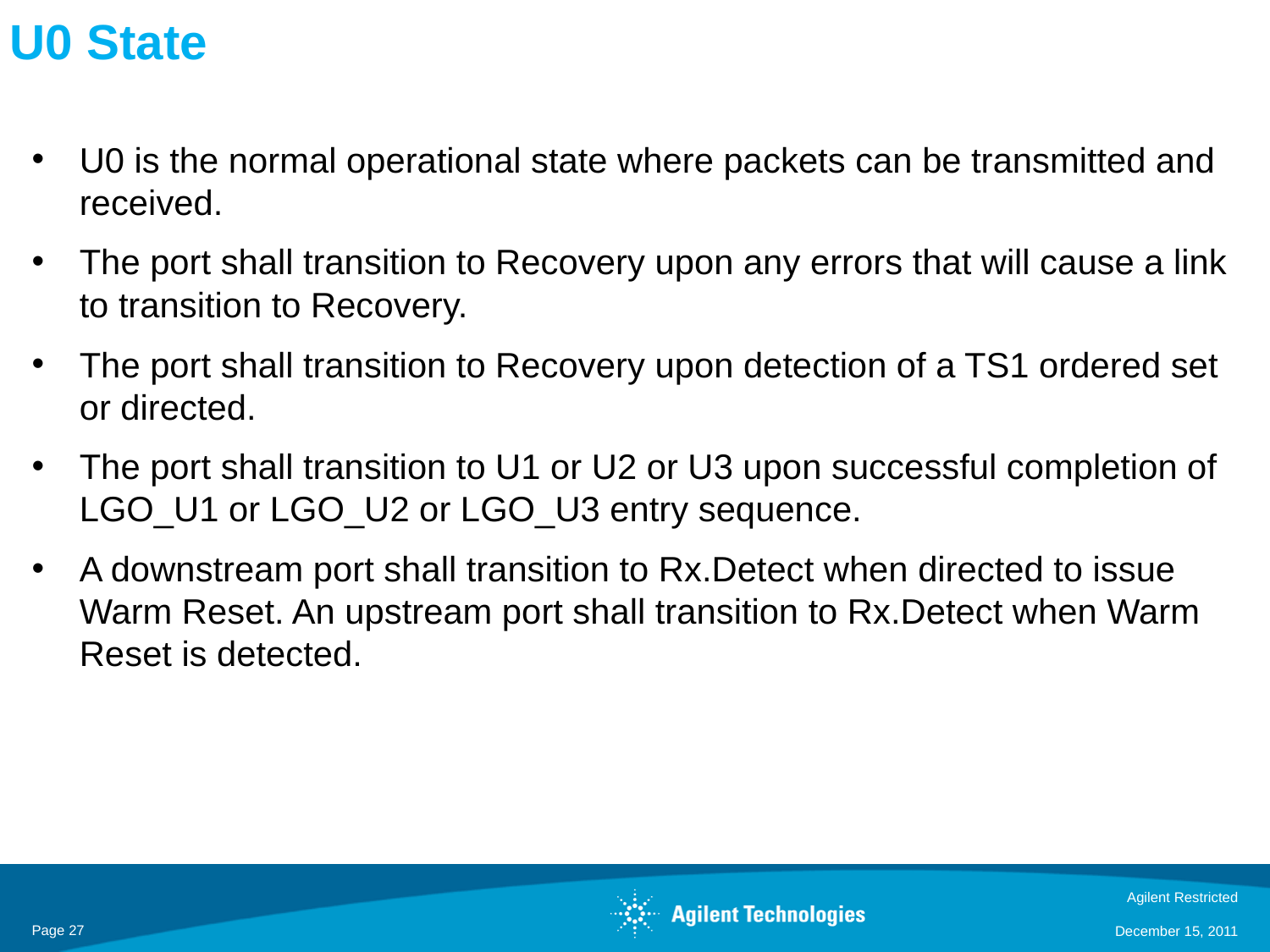

# U0 State
U0 is the normal operational state where packets can be transmitted and received.
The port shall transition to Recovery upon any errors that will cause a link to transition to Recovery.
The port shall transition to Recovery upon detection of a TS1 ordered set or directed.
The port shall transition to U1 or U2 or U3 upon successful completion of LGO_U1 or LGO_U2 or LGO_U3 entry sequence.
A downstream port shall transition to Rx.Detect when directed to issue Warm Reset. An upstream port shall transition to Rx.Detect when Warm Reset is detected.

Agilent Restricted
Page 27
December 15, 2011